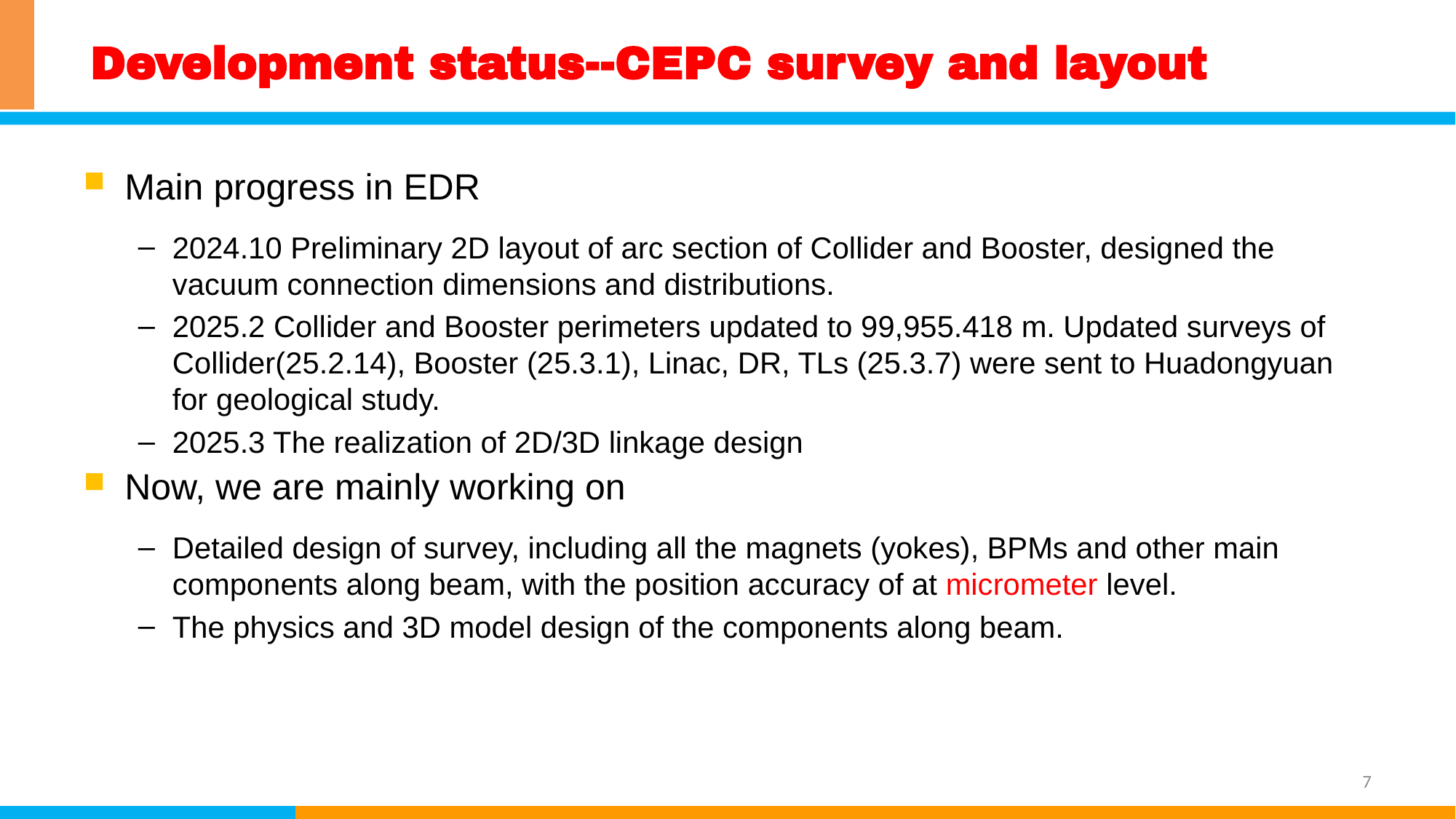

# Development status--CEPC survey and layout
Main progress in EDR
2024.10 Preliminary 2D layout of arc section of Collider and Booster, designed the vacuum connection dimensions and distributions.
2025.2 Collider and Booster perimeters updated to 99,955.418 m. Updated surveys of Collider(25.2.14), Booster (25.3.1), Linac, DR, TLs (25.3.7) were sent to Huadongyuan for geological study.
2025.3 The realization of 2D/3D linkage design
Now, we are mainly working on
Detailed design of survey, including all the magnets (yokes), BPMs and other main components along beam, with the position accuracy of at micrometer level.
The physics and 3D model design of the components along beam.

7